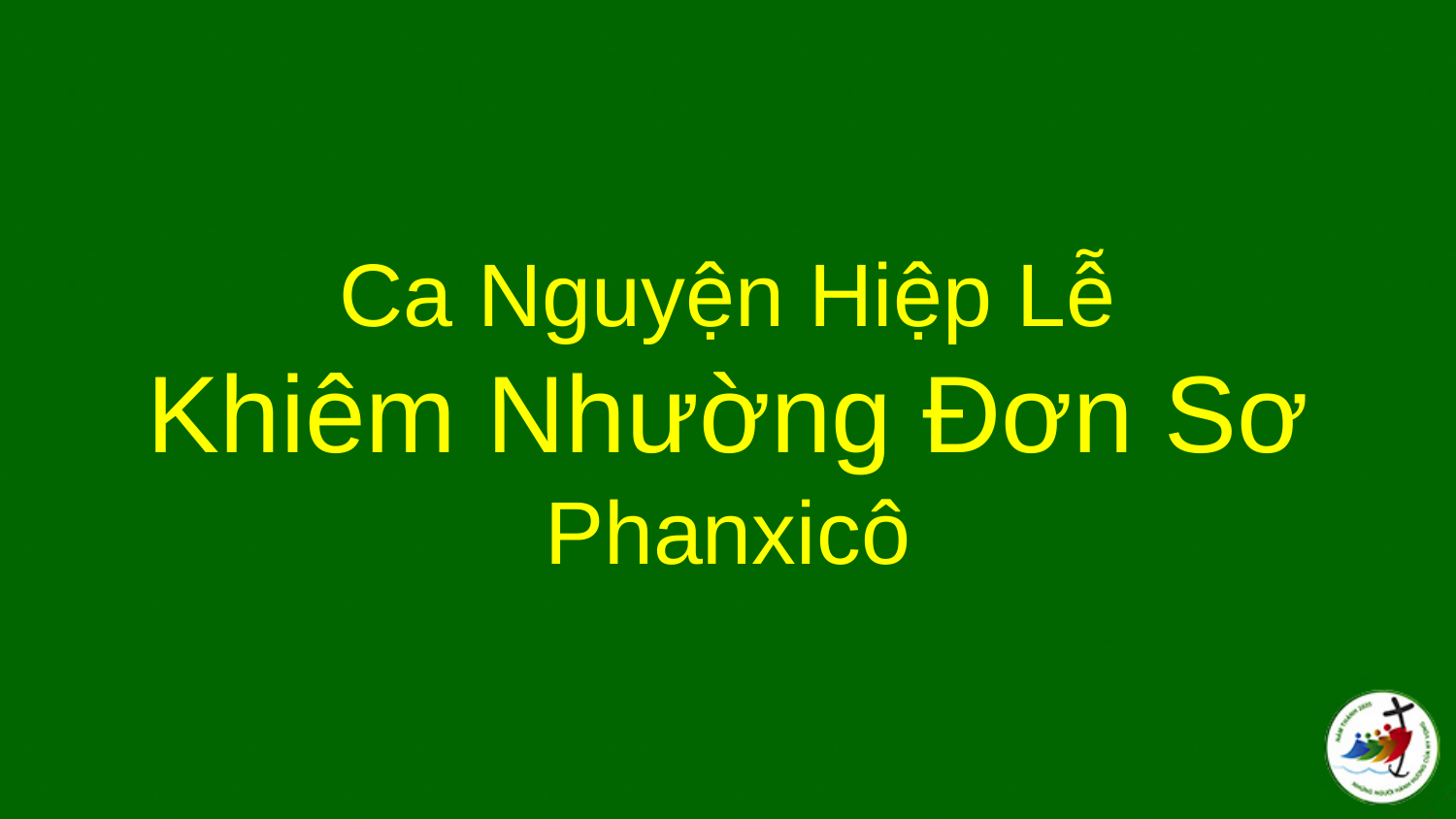

# Ca Nguyện Hiệp Lễ Khiêm Nhường Đơn Sơ Phanxicô